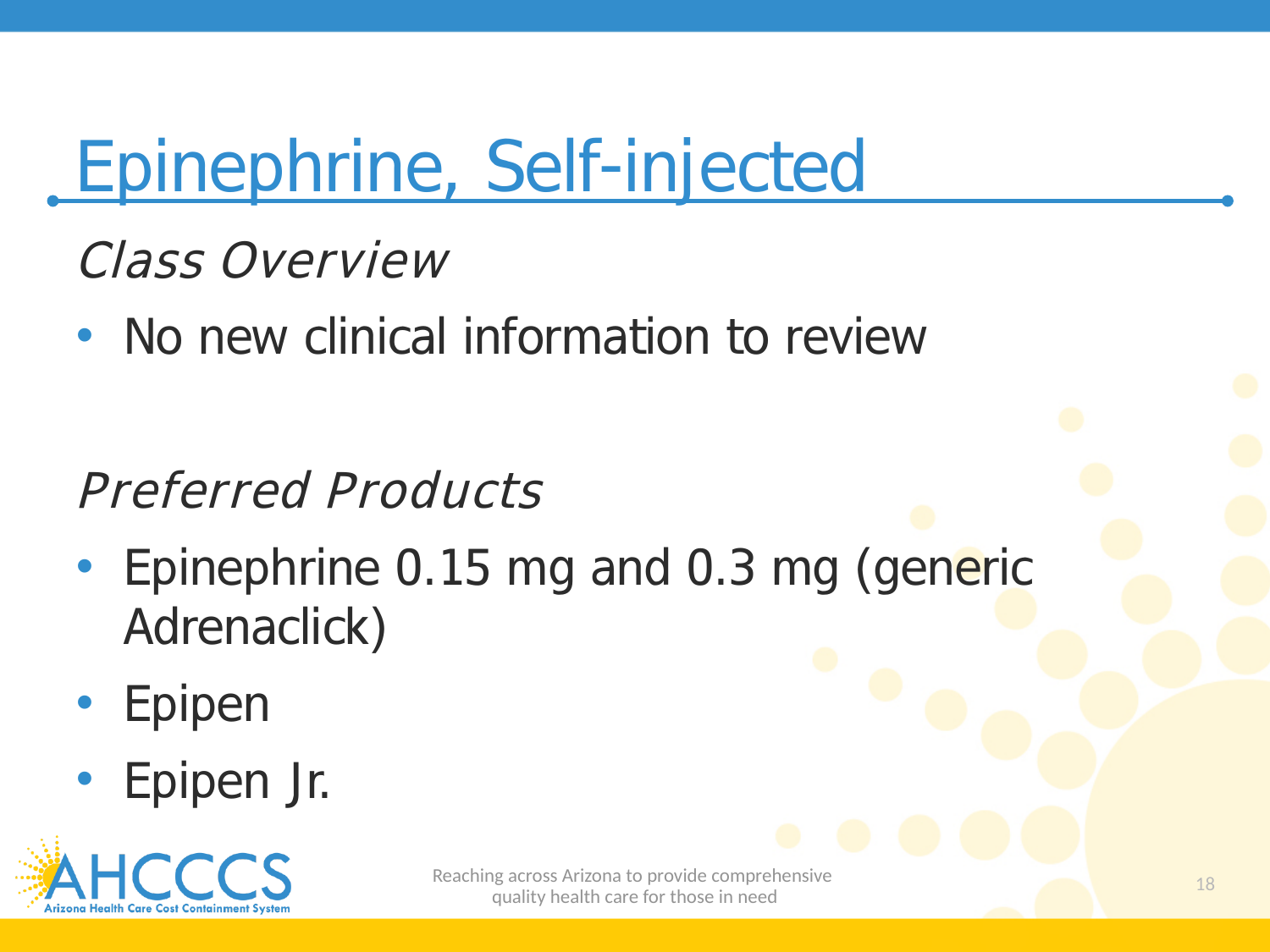

# Epinephrine, Self-injected
Class Overview
No new clinical information to review

Preferred Products
Epinephrine 0.15 mg and 0.3 mg (generic Adrenaclick)
Epipen
Epipen Jr.
Reaching across Arizona to provide comprehensive
quality health care for those in need
18